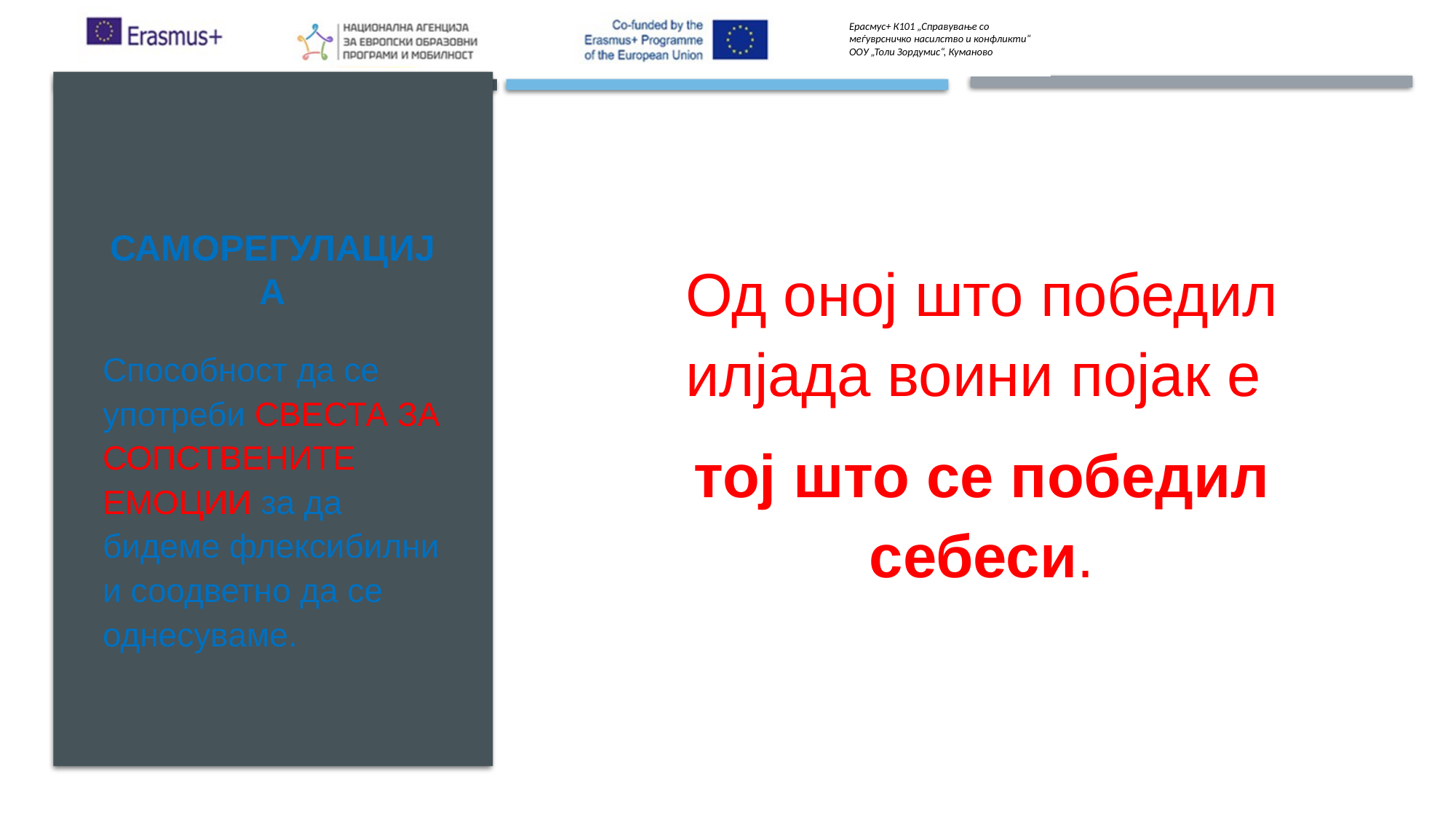

# саморегулација
Од оној што победил илјада воини појак е
тој што се победил себеси.
Способност да се употреби СВЕСТА ЗА СОПСТВЕНИТЕ ЕМОЦИИ за да бидеме флексибилни и соодветно да се однесуваме.